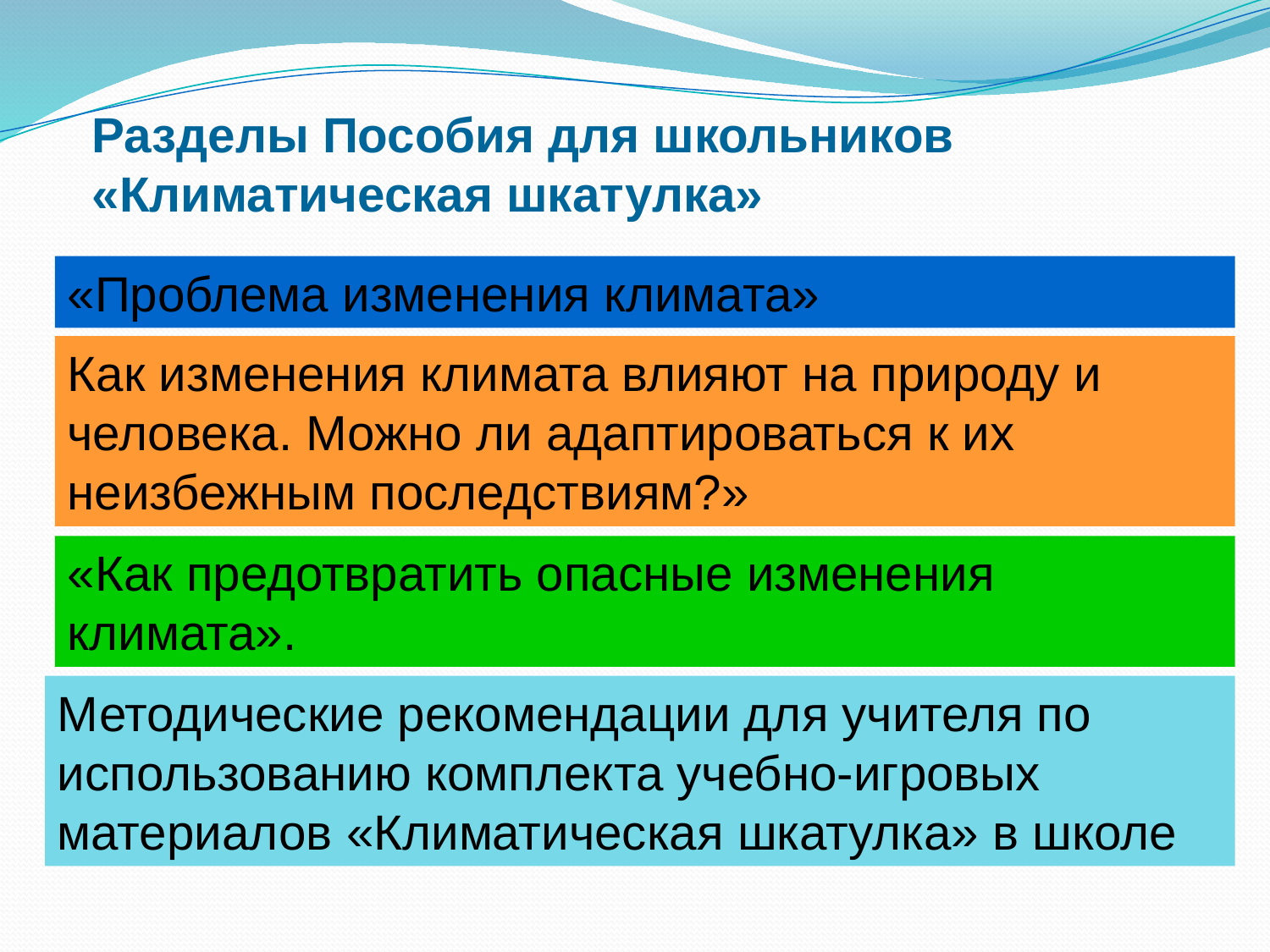

Разделы Пособия для школьников
«Климатическая шкатулка»
«Проблема изменения климата»
Как изменения климата влияют на природу и человека. Можно ли адаптироваться к их неизбежным последствиям?»
«Как предотвратить опасные изменения климата».
Методические рекомендации для учителя по использованию комплекта учебно-игровых материалов «Климатическая шкатулка» в школе